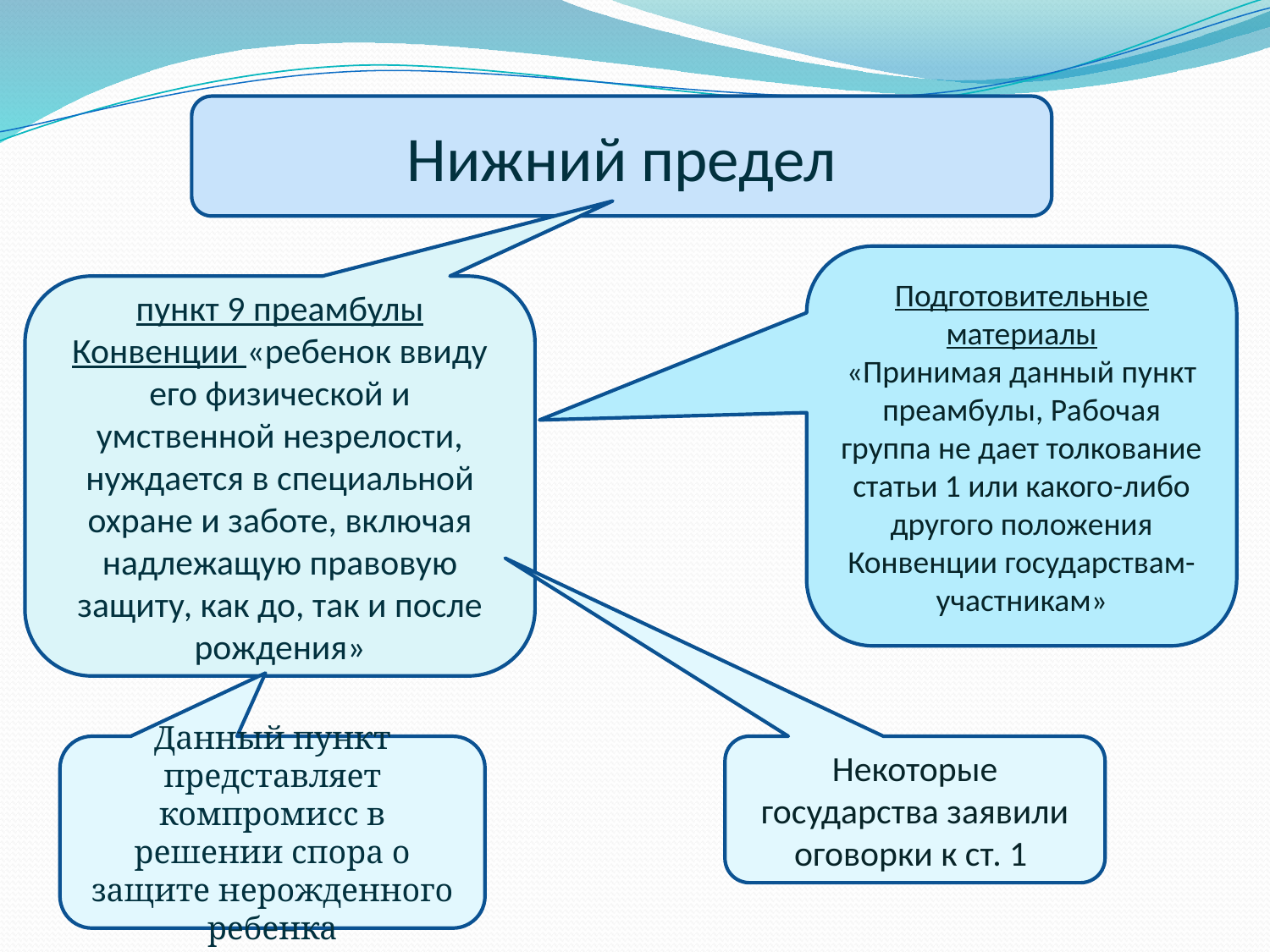

Нижний предел
Подготовительные материалы
«Принимая данный пункт преамбулы, Рабочая группа не дает толкование статьи 1 или какого-либо другого положения Конвенции государствам-участникам»

пункт 9 преамбулы Конвенции «ребенок ввиду его физической и умственной незрелости, нуждается в специальной охране и заботе, включая надлежащую правовую защиту, как до, так и после рождения»

Данный пункт представляет компромисс в решении спора о защите нерожденного ребенка
Некоторые государства заявили оговорки к ст. 1